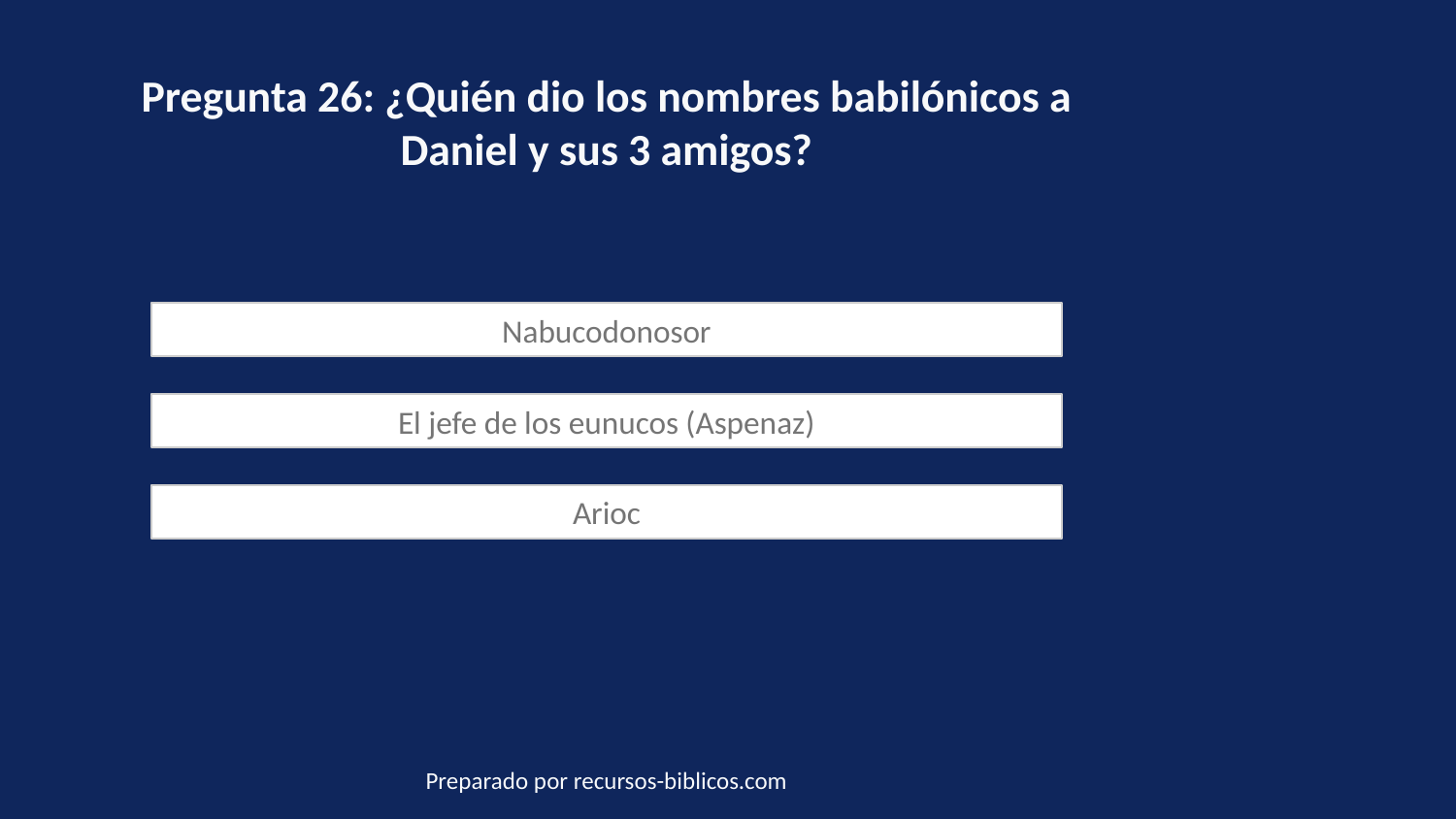

Pregunta 26: ¿Quién dio los nombres babilónicos a Daniel y sus 3 amigos?
Nabucodonosor
El jefe de los eunucos (Aspenaz)
Arioc
Preparado por recursos-biblicos.com